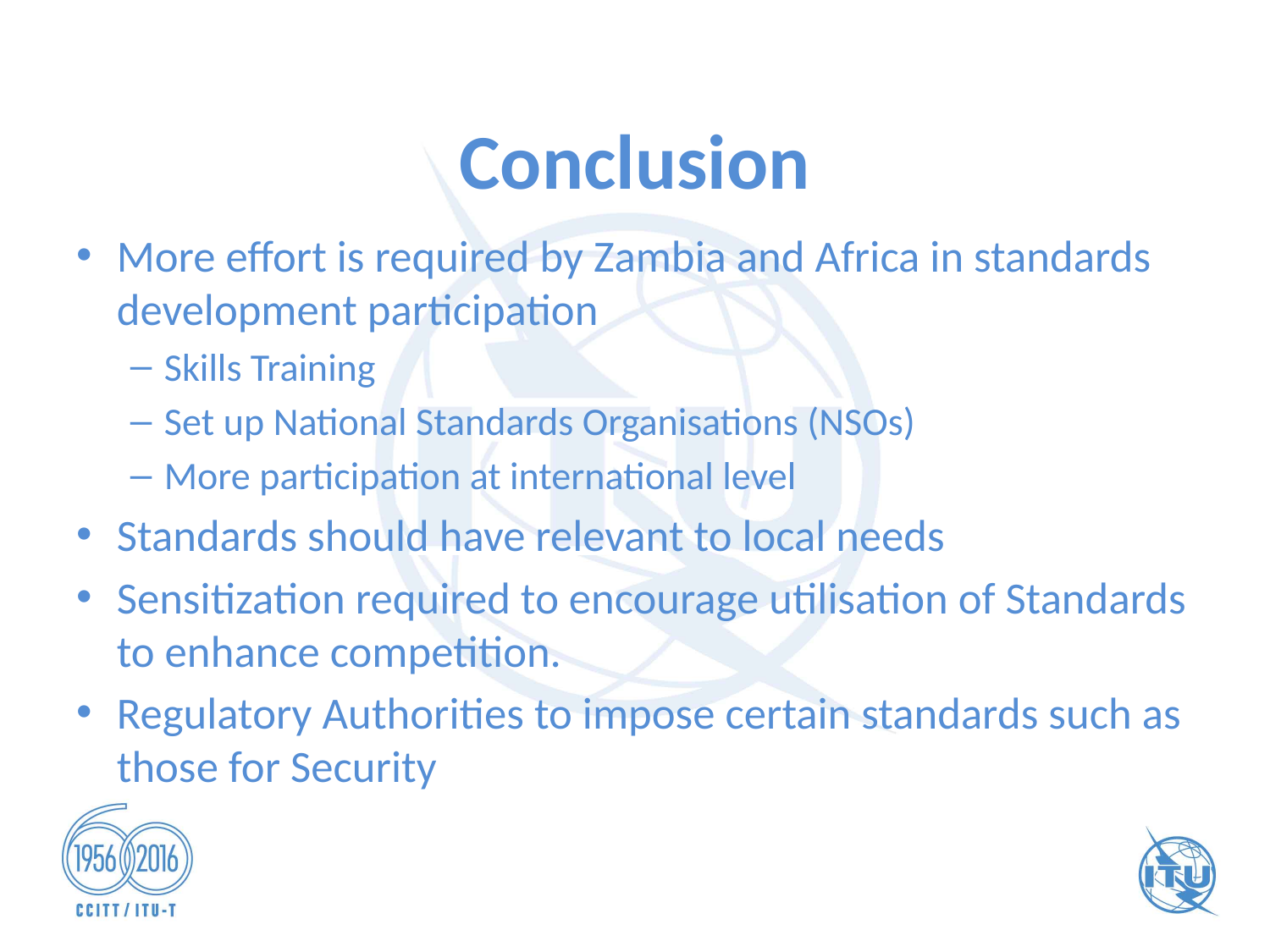

# Conclusion
More effort is required by Zambia and Africa in standards development participation
Skills Training
Set up National Standards Organisations (NSOs)
More participation at international level
Standards should have relevant to local needs
Sensitization required to encourage utilisation of Standards to enhance competition.
Regulatory Authorities to impose certain standards such as those for Security